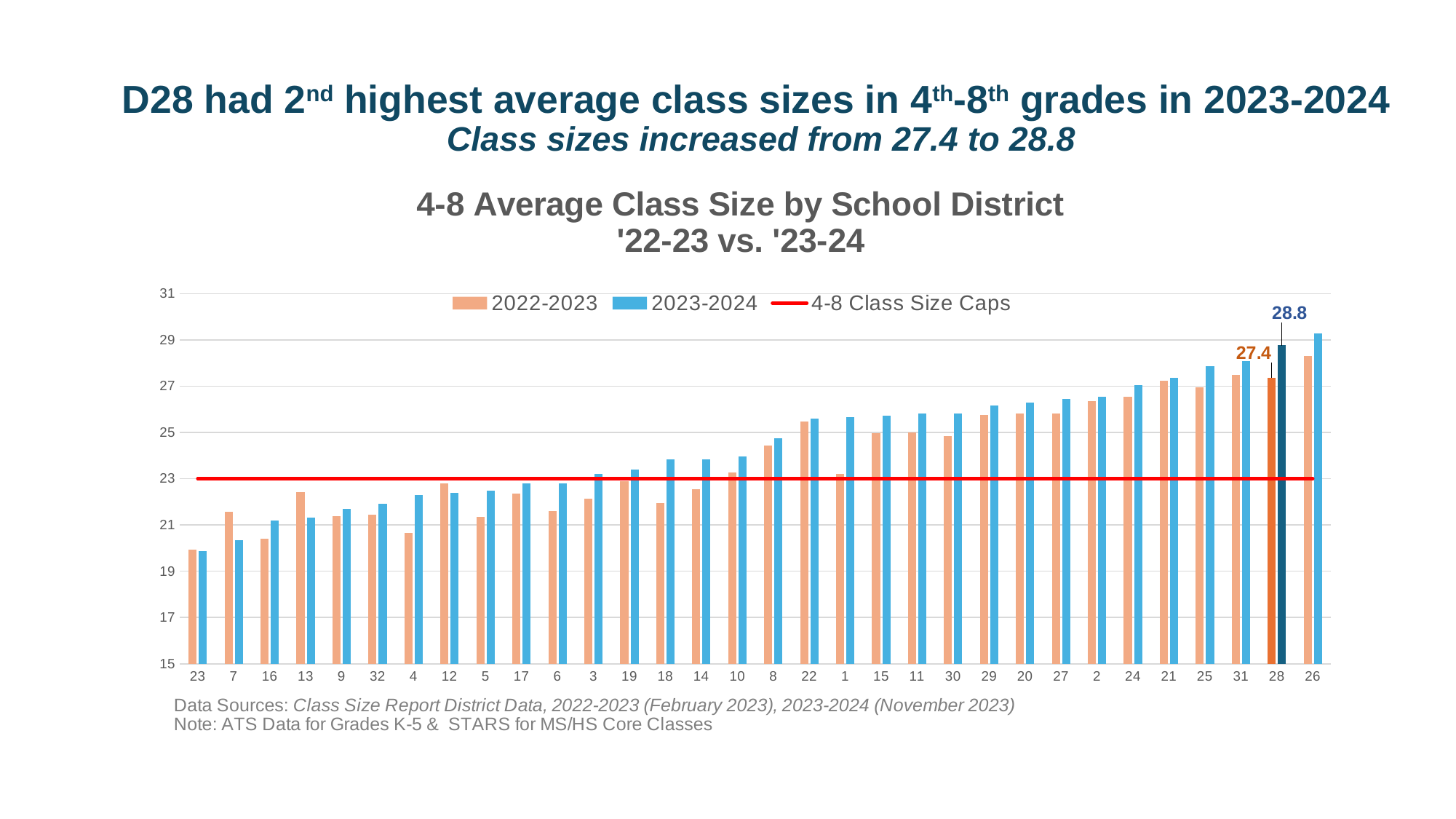

# D28 had 2nd highest average class sizes in 4th-8th grades in 2023-2024 Class sizes increased from 27.4 to 28.8

### Chart: 4-8 Average Class Size by School District
'22-23 vs. '23-24

| Category | 2022-2023 | 2023-2024 | 4-8 Class Size Caps |
|---|---|---|---|
| 23 | 19.92676767676768 | 19.872901678657076 | 23.0 |
| 7 | 21.575317604355718 | 20.333928571428572 | 23.0 |
| 16 | 20.401826484018265 | 21.178403755868544 | 23.0 |
| 13 | 22.41269841269841 | 21.307317073170733 | 23.0 |
| 9 | 21.375287797390637 | 21.695719844357978 | 23.0 |
| 32 | 21.456228956228955 | 21.90297339593114 | 23.0 |
| 4 | 20.659574468085108 | 22.307547169811322 | 23.0 |
| 12 | 22.784313725490197 | 22.3886925795053 | 23.0 |
| 5 | 21.345588235294116 | 22.48048048048048 | 23.0 |
| 17 | 22.36875 | 22.795071335927368 | 23.0 |
| 6 | 21.585778781038375 | 22.800953516090583 | 23.0 |
| 3 | 22.137880986937592 | 23.197402597402597 | 23.0 |
| 19 | 22.88755980861244 | 23.4068209500609 | 23.0 |
| 18 | 21.93617021276596 | 23.83539094650206 | 23.0 |
| 14 | 22.55255255255255 | 23.849740932642487 | 23.0 |
| 10 | 23.26233905579399 | 23.976364659538547 | 23.0 |
| 8 | 24.447418738049713 | 24.752310536044362 | 23.0 |
| 22 | 25.46983546617916 | 25.591304347826085 | 23.0 |
| 1 | 23.21405750798722 | 25.664615384615384 | 23.0 |
| 15 | 24.96551724137931 | 25.726179463459758 | 23.0 |
| 11 | 24.989912575655683 | 25.814637482900135 | 23.0 |
| 30 | 24.854887674559805 | 25.834218289085545 | 23.0 |
| 29 | 25.7568093385214 | 26.1678445229682 | 23.0 |
| 20 | 25.80296296296296 | 26.27777777777778 | 23.0 |
| 27 | 25.819284414796847 | 26.462025316455698 | 23.0 |
| 2 | 26.369205298013245 | 26.55061908230153 | 23.0 |
| 24 | 26.526290400385914 | 27.036938139741878 | 23.0 |
| 21 | 27.228146311221327 | 27.345562130177516 | 23.0 |
| 25 | 26.95527603074773 | 27.861603974449963 | 23.0 |
| 31 | 27.49270588235294 | 28.070013818516813 | 23.0 |
| 28 | 27.37467248908297 | 28.77413793103448 | 23.0 |
| 26 | 28.313227513227513 | 29.27466937945066 | 23.0 |